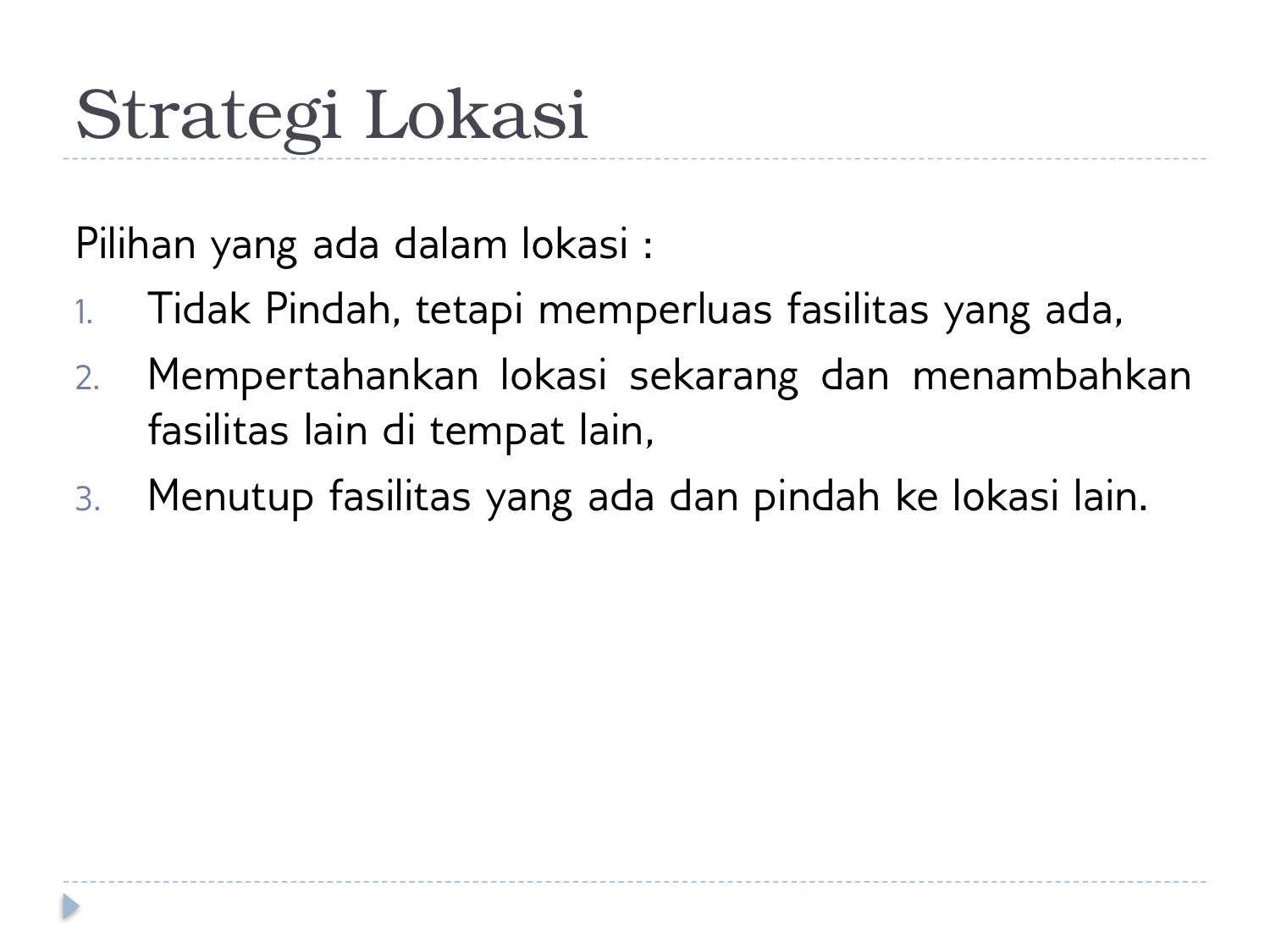

# Strategi Lokasi
Pilihan yang ada dalam lokasi :
Tidak Pindah, tetapi memperluas fasilitas yang ada,
Mempertahankan lokasi sekarang dan menambahkan fasilitas lain di tempat lain,
Menutup fasilitas yang ada dan pindah ke lokasi lain.